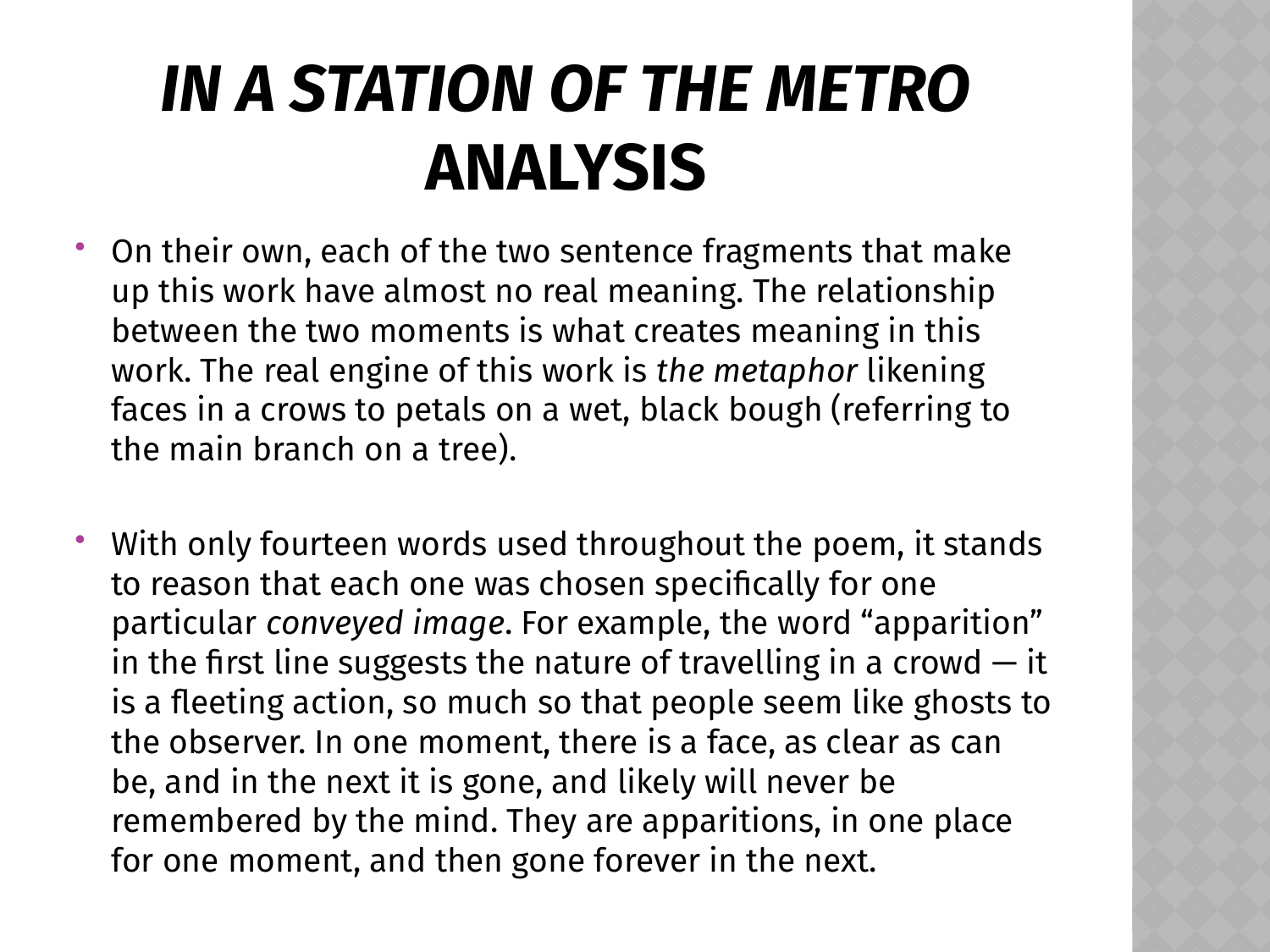

# in a Station of the Metro Analysis
On their own, each of the two sentence fragments that make up this work have almost no real meaning. The relationship between the two moments is what creates meaning in this work. The real engine of this work is the metaphor likening faces in a crows to petals on a wet, black bough (referring to the main branch on a tree).

With only fourteen words used throughout the poem, it stands to reason that each one was chosen specifically for one particular conveyed image. For example, the word “apparition” in the first line suggests the nature of travelling in a crowd — it is a fleeting action, so much so that people seem like ghosts to the observer. In one moment, there is a face, as clear as can be, and in the next it is gone, and likely will never be remembered by the mind. They are apparitions, in one place for one moment, and then gone forever in the next.